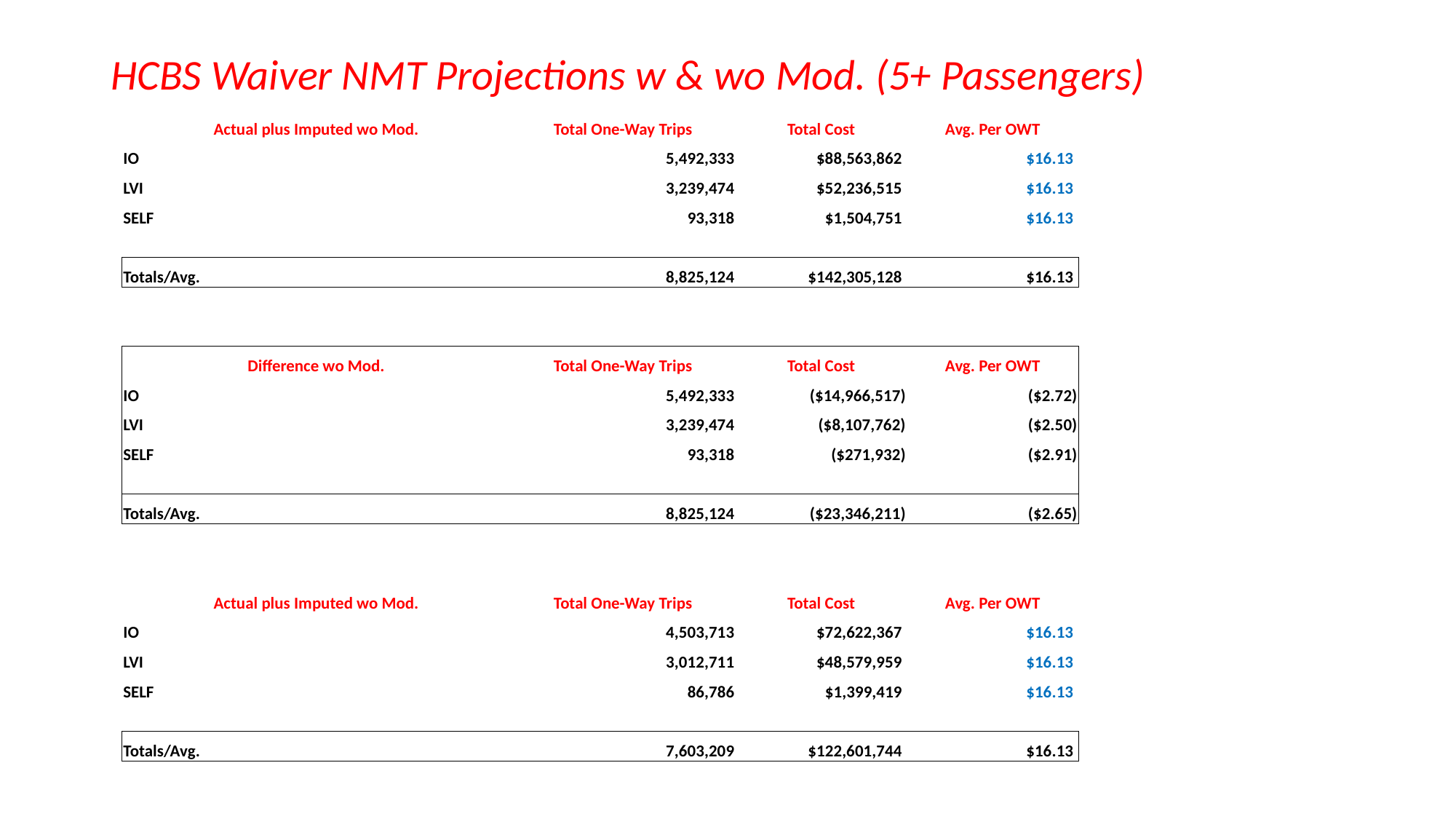

# HCBS Waiver NMT Projections w & wo Mod. (5+ Passengers)
| Actual plus Imputed wo Mod. | Total One-Way Trips | Total Cost | Avg. Per OWT |
| --- | --- | --- | --- |
| IO | 5,492,333 | $88,563,862 | $16.13 |
| LVI | 3,239,474 | $52,236,515 | $16.13 |
| SELF | 93,318 | $1,504,751 | $16.13 |
|  |  |  |  |
| Totals/Avg. | 8,825,124 | $142,305,128 | $16.13 |
|  |  |  |  |
|  |  |  |  |
| Difference wo Mod. | Total One-Way Trips | Total Cost | Avg. Per OWT |
| IO | 5,492,333 | ($14,966,517) | ($2.72) |
| LVI | 3,239,474 | ($8,107,762) | ($2.50) |
| SELF | 93,318 | ($271,932) | ($2.91) |
|  |  |  |  |
| Totals/Avg. | 8,825,124 | ($23,346,211) | ($2.65) |
|  |  |  |  |
|  |  |  |  |
| Actual plus Imputed wo Mod. | Total One-Way Trips | Total Cost | Avg. Per OWT |
| IO | 4,503,713 | $72,622,367 | $16.13 |
| LVI | 3,012,711 | $48,579,959 | $16.13 |
| SELF | 86,786 | $1,399,419 | $16.13 |
|  |  |  |  |
| Totals/Avg. | 7,603,209 | $122,601,744 | $16.13 |